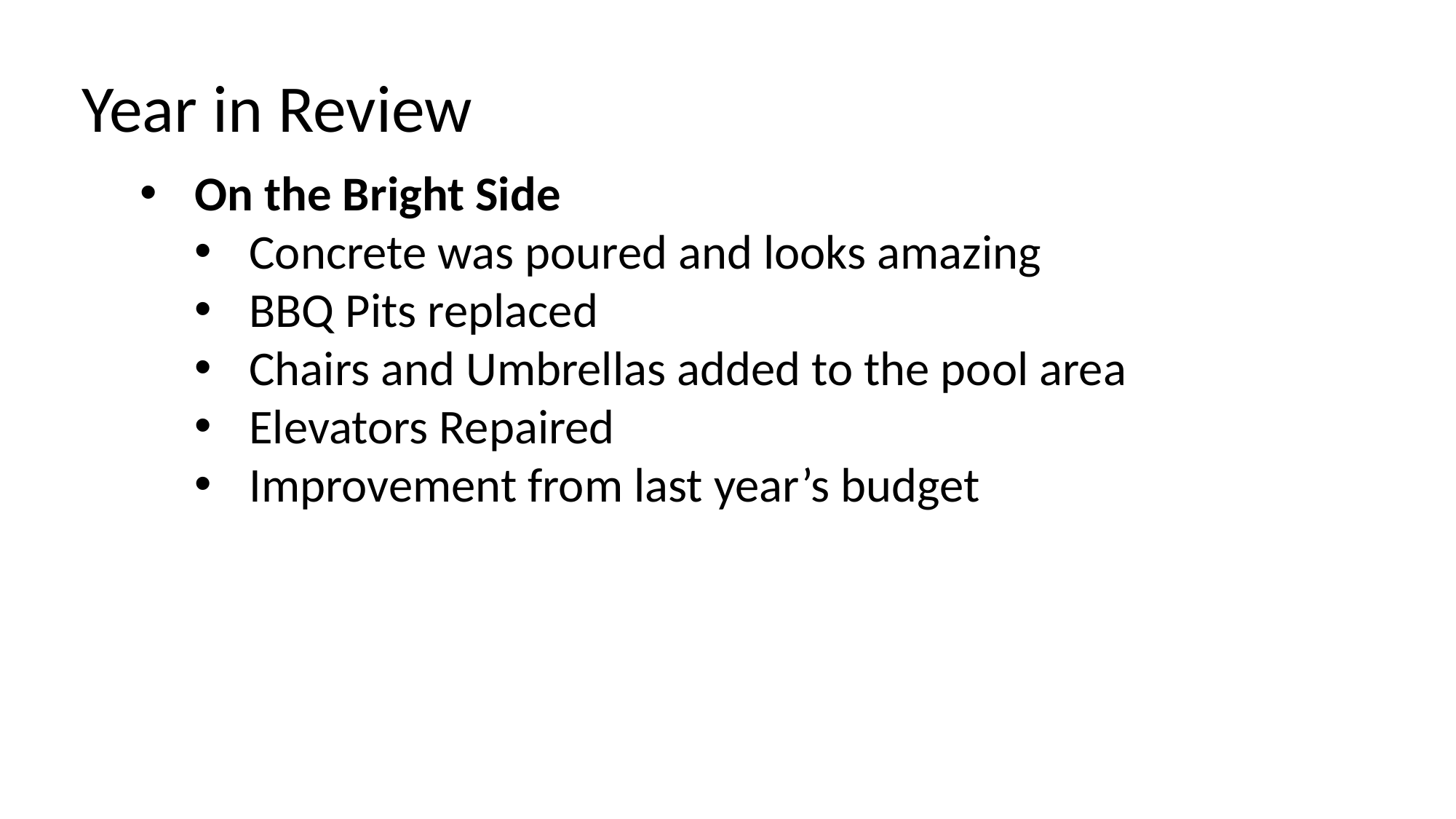

Year in Review
On the Bright Side
Concrete was poured and looks amazing
BBQ Pits replaced
Chairs and Umbrellas added to the pool area
Elevators Repaired
Improvement from last year’s budget